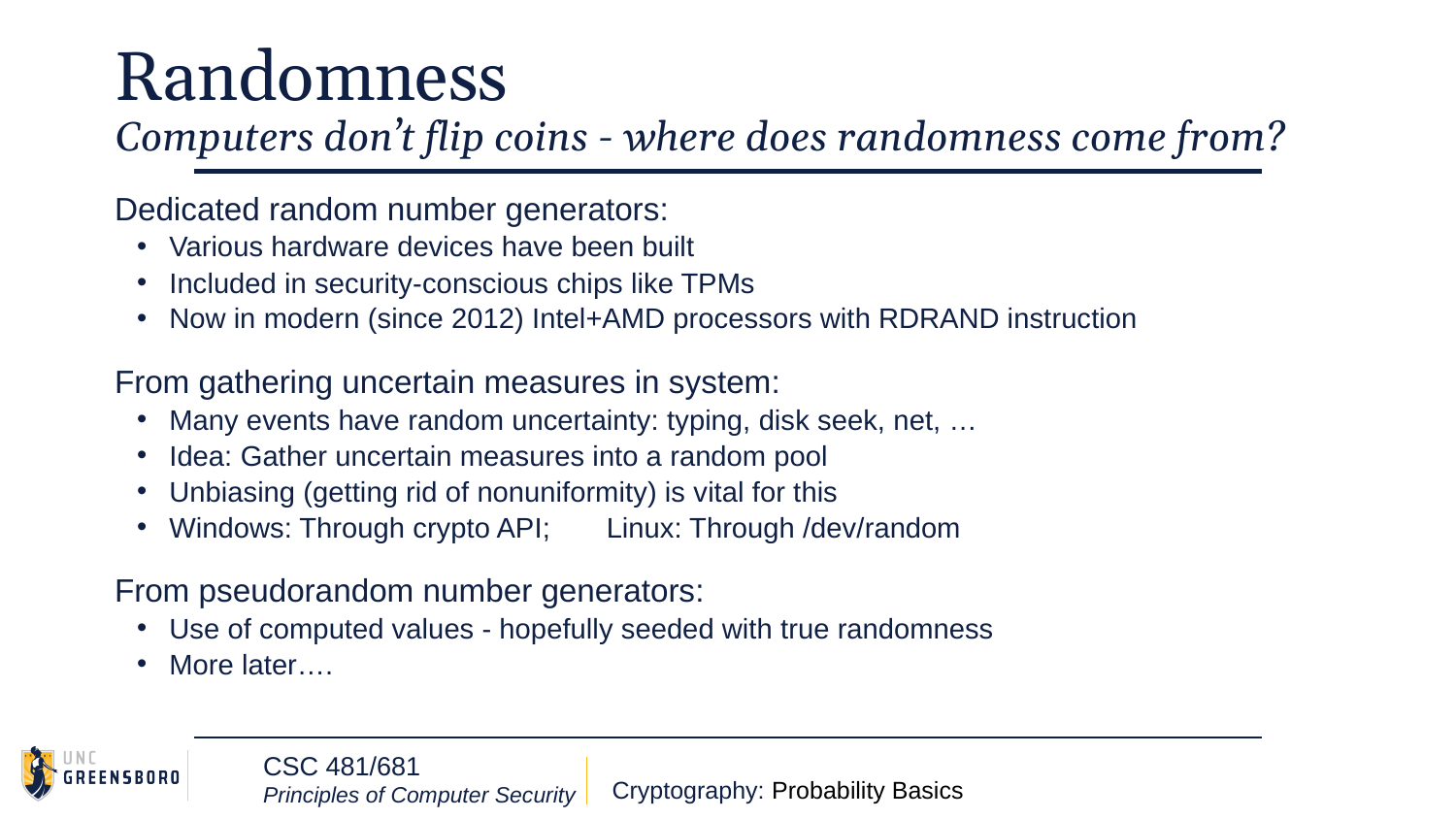

# Randomness
Computers don’t flip coins - where does randomness come from?
Dedicated random number generators:
Various hardware devices have been built
Included in security-conscious chips like TPMs
Now in modern (since 2012) Intel+AMD processors with RDRAND instruction
From gathering uncertain measures in system:
Many events have random uncertainty: typing, disk seek, net, …
Idea: Gather uncertain measures into a random pool
Unbiasing (getting rid of nonuniformity) is vital for this
Windows: Through crypto API;       Linux: Through /dev/random
From pseudorandom number generators:
Use of computed values - hopefully seeded with true randomness
More later….